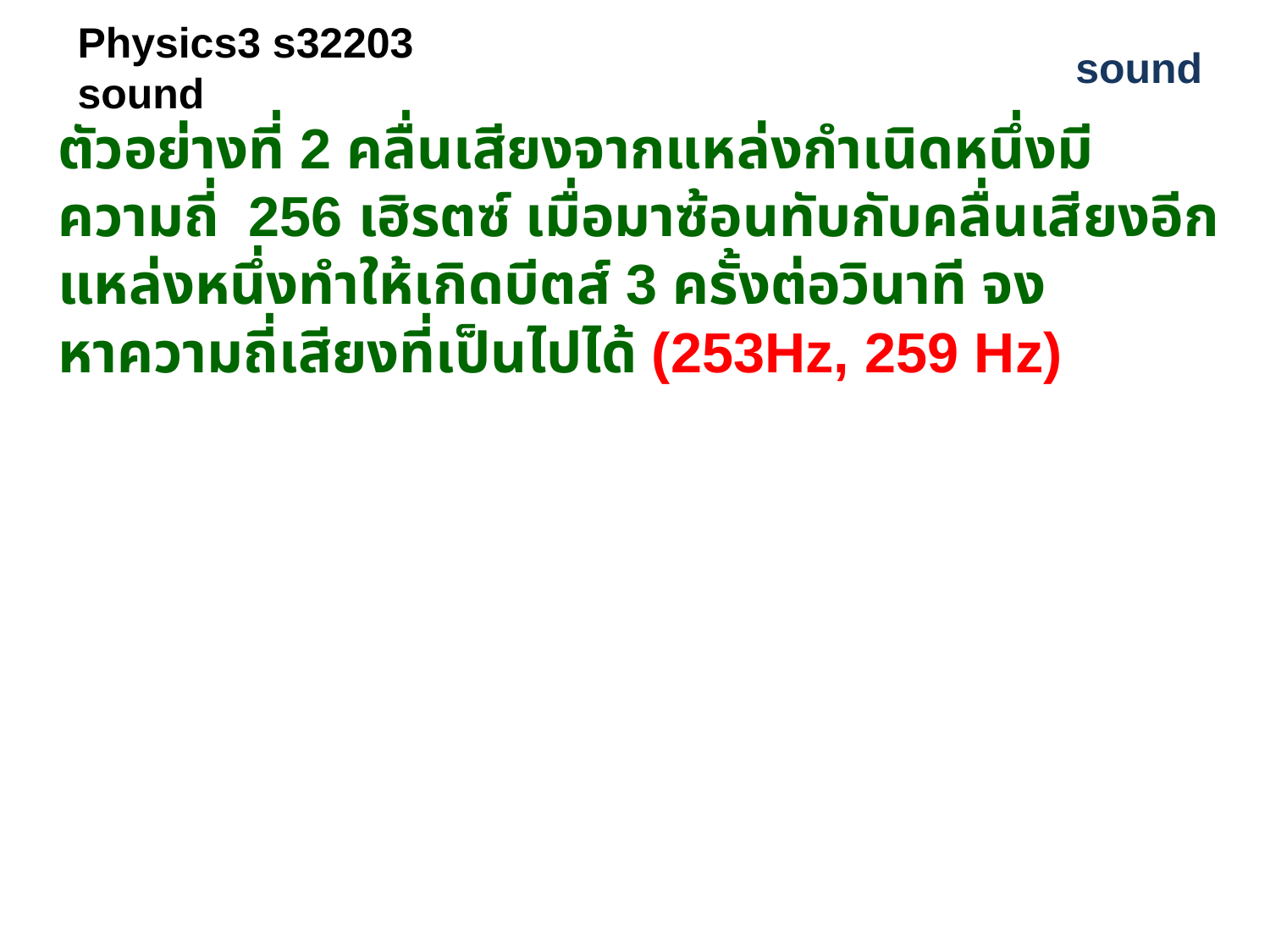

# Physics3 s32203 sound
sound
ตัวอย่างที่ 2 คลื่นเสียงจากแหล่งกำเนิดหนึ่งมีความถี่  256 เฮิรตซ์ เมื่อมาซ้อนทับกับคลื่นเสียงอีกแหล่งหนึ่งทำให้เกิดบีตส์ 3 ครั้งต่อวินาที จงหาความถี่เสียงที่เป็นไปได้ (253Hz, 259 Hz)